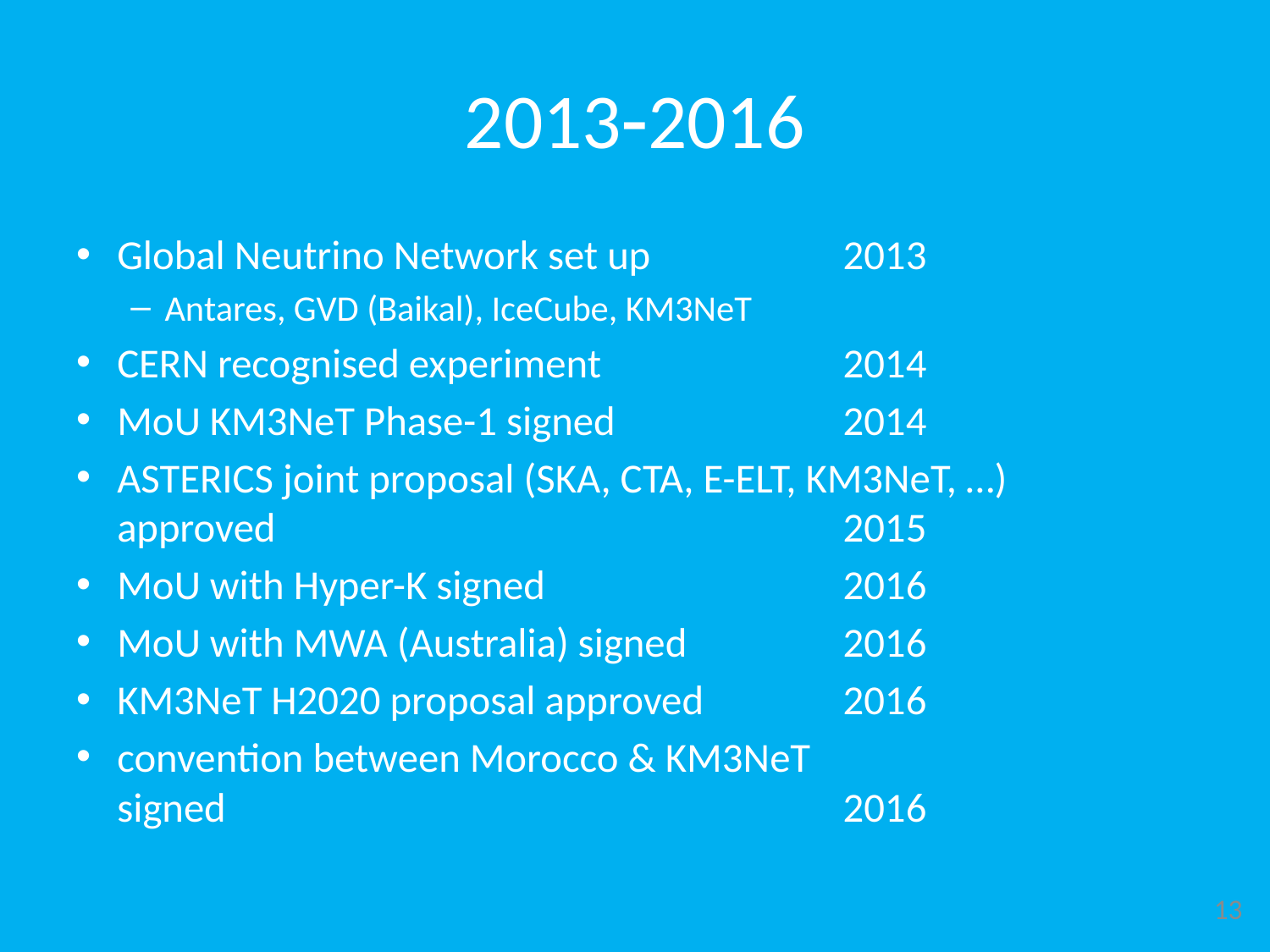

# 2013−2016
Global Neutrino Network set up	2013
Antares, GVD (Baikal), IceCube, KM3NeT
CERN recognised experiment	2014
MoU KM3NeT Phase-1 signed	2014
ASTERICS joint proposal (SKA, CTA, E-ELT, KM3NeT, …)
approved	2015
MoU with Hyper-K signed	2016
MoU with MWA (Australia) signed	2016
KM3NeT H2020 proposal approved	2016
convention between Morocco & KM3NeT
signed	2016

13